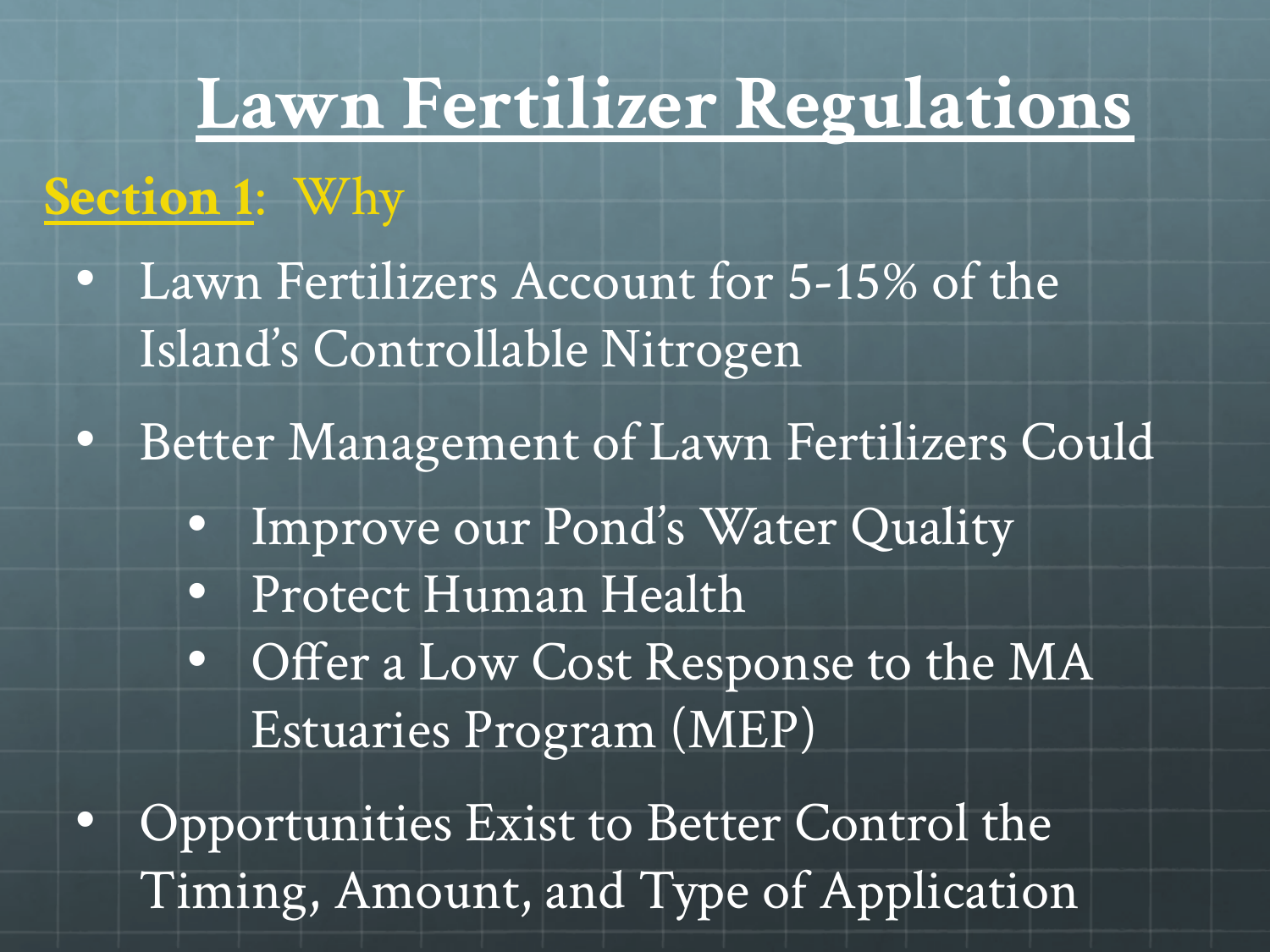

# Lawn Fertilizer Regulations
Section 1:  Why

Lawn Fertilizers Account for 5-15% of the Island’s Controllable Nitrogen

Better Management of Lawn Fertilizers Could

Improve our Pond’s Water Quality
Protect Human Health
Offer a Low Cost Response to the MA Estuaries Program (MEP)

Opportunities Exist to Better Control the Timing, Amount, and Type of Application